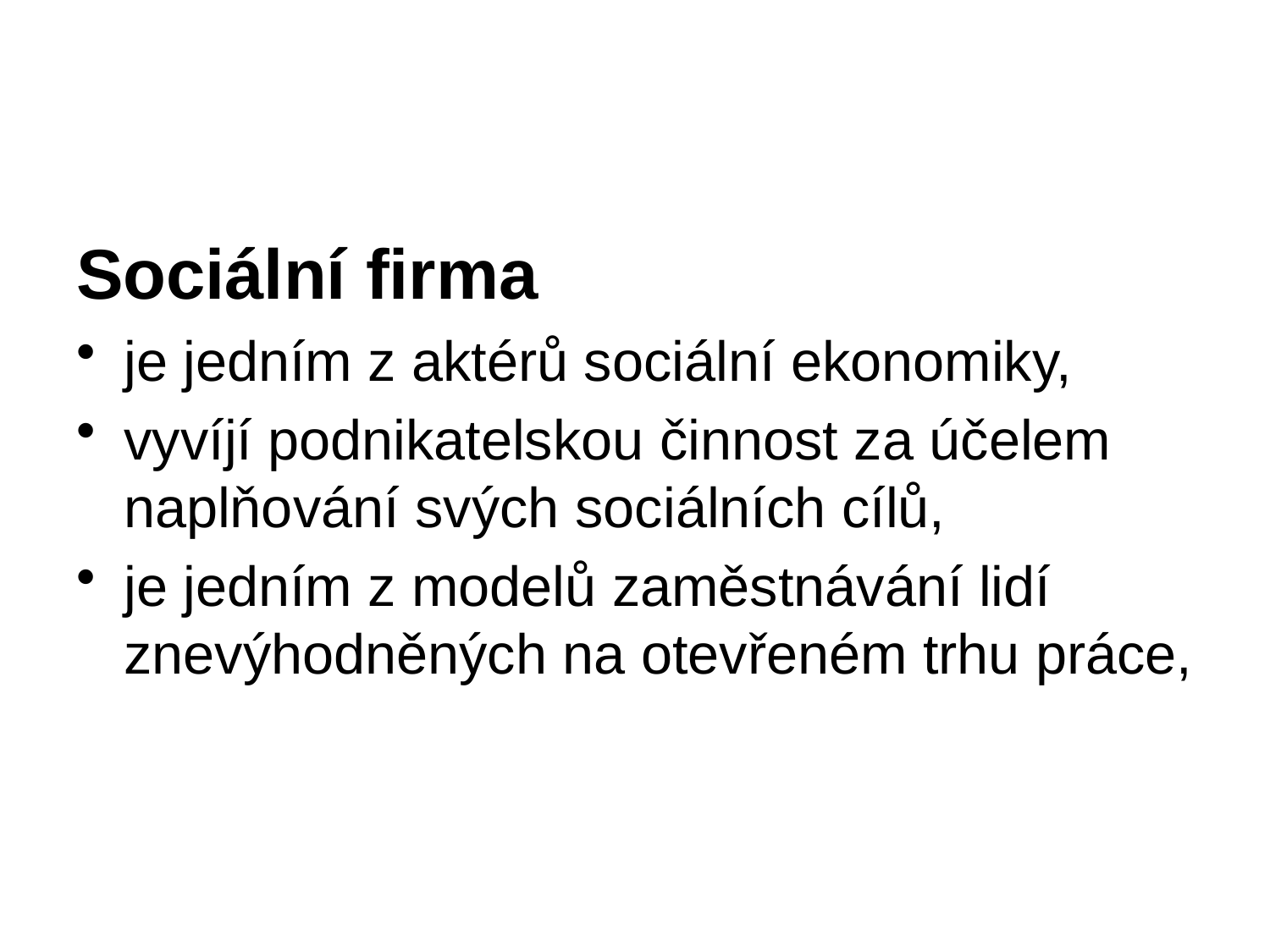

Sociální firma
je jedním z aktérů sociální ekonomiky,
vyvíjí podnikatelskou činnost za účelem naplňování svých sociálních cílů,
je jedním z modelů zaměstnávání lidí znevýhodněných na otevřeném trhu práce,